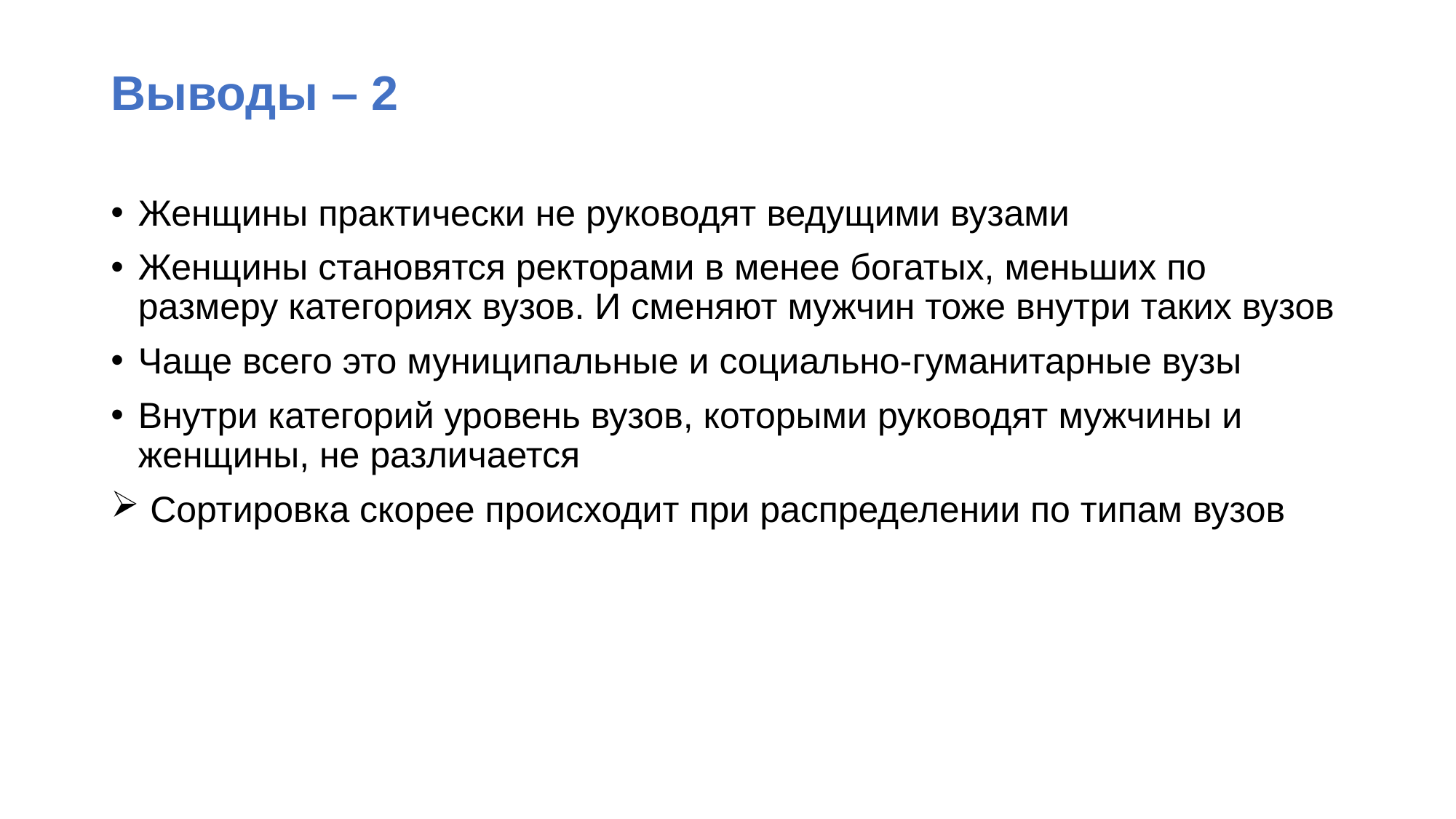

# Выводы – 2
Женщины практически не руководят ведущими вузами
Женщины становятся ректорами в менее богатых, меньших по размеру категориях вузов. И сменяют мужчин тоже внутри таких вузов
Чаще всего это муниципальные и социально-гуманитарные вузы
Внутри категорий уровень вузов, которыми руководят мужчины и женщины, не различается
 Сортировка скорее происходит при распределении по типам вузов